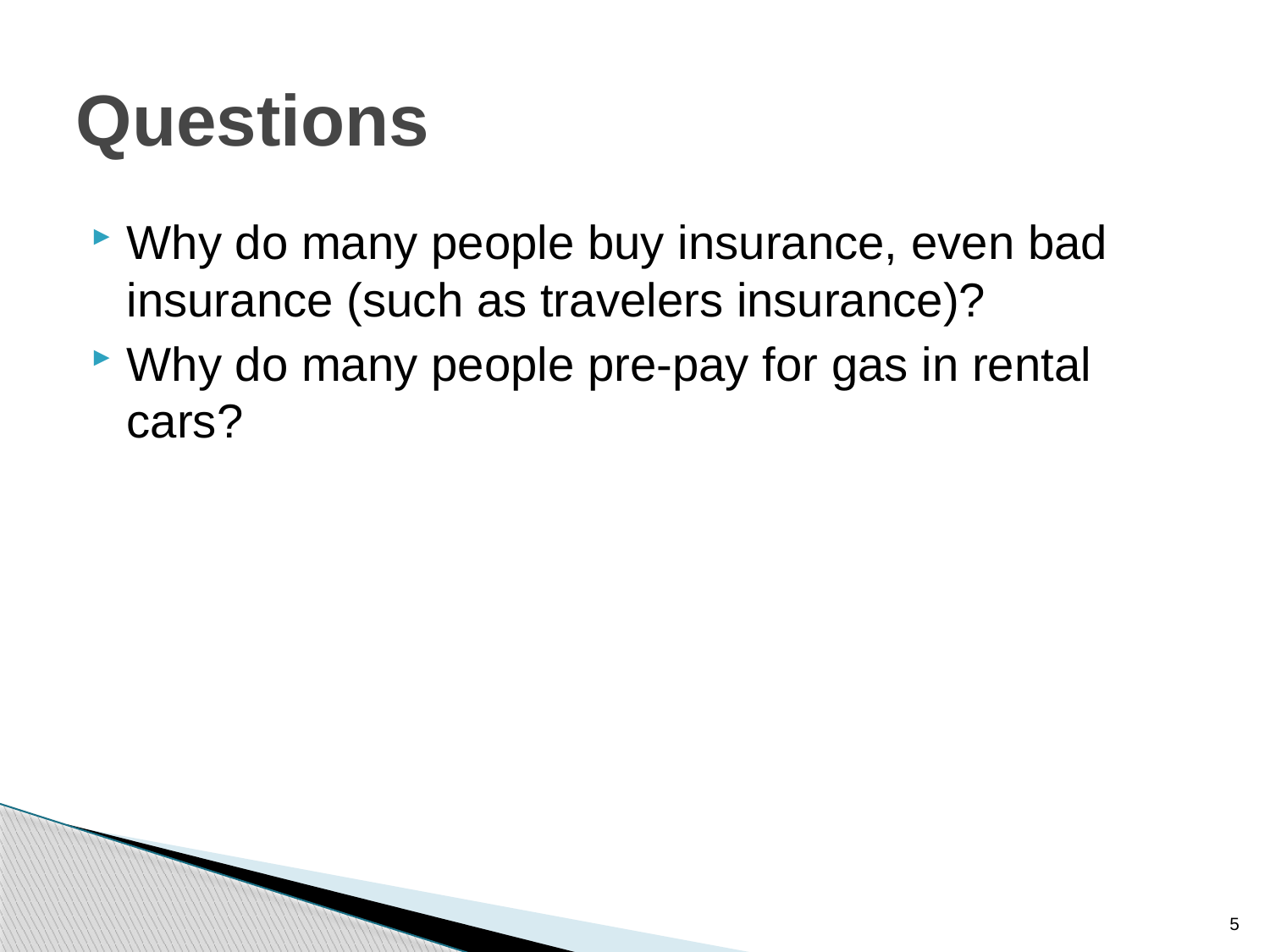

# Questions
Why do many people buy insurance, even bad insurance (such as travelers insurance)?
Why do many people pre-pay for gas in rental cars?
5